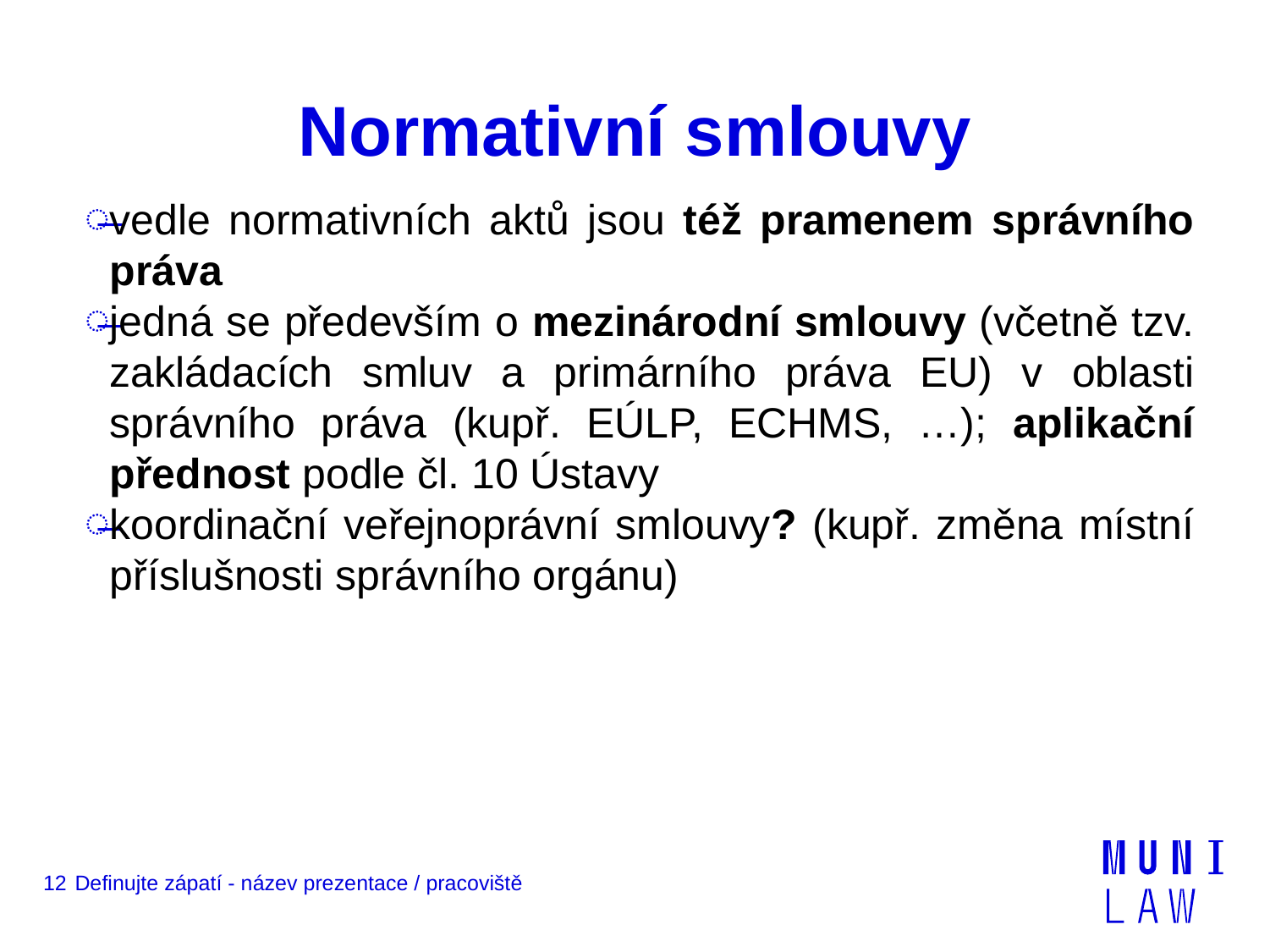

# Normativní smlouvy
vedle normativních aktů jsou též pramenem správního práva
jedná se především o mezinárodní smlouvy (včetně tzv. zakládacích smluv a primárního práva EU) v oblasti správního práva (kupř. EÚLP, ECHMS, …); aplikační přednost podle čl. 10 Ústavy
koordinační veřejnoprávní smlouvy? (kupř. změna místní příslušnosti správního orgánu)

12
Definujte zápatí - název prezentace / pracoviště